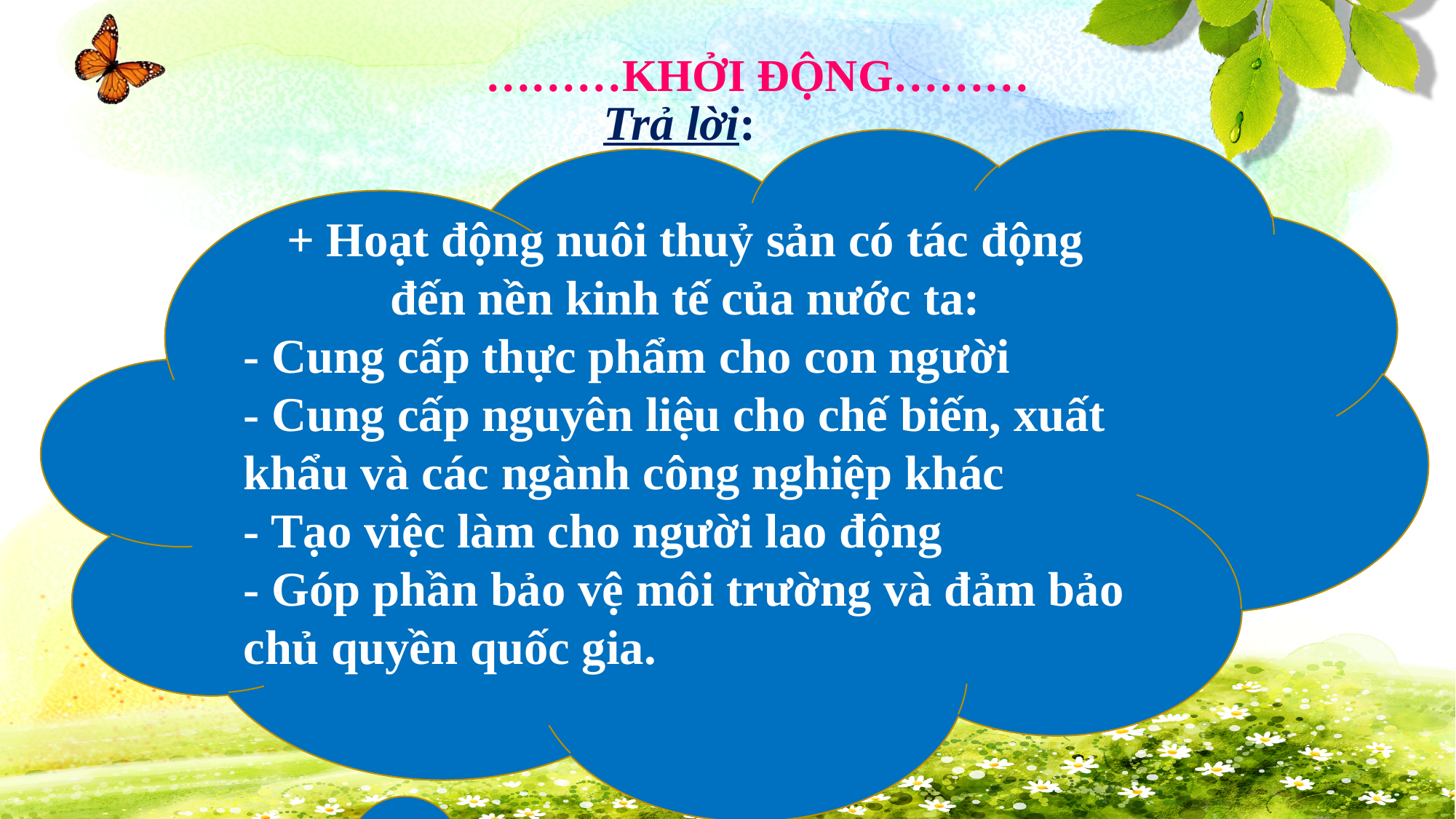

………KHỞI ĐỘNG………
Trả lời:

+ Hoạt động nuôi thuỷ sản có tác động đến nền kinh tế của nước ta:
- Cung cấp thực phẩm cho con người
- Cung cấp nguyên liệu cho chế biến, xuất khẩu và các ngành công nghiệp khác
- Tạo việc làm cho người lao động
- Góp phần bảo vệ môi trường và đảm bảo chủ quyền quốc gia.